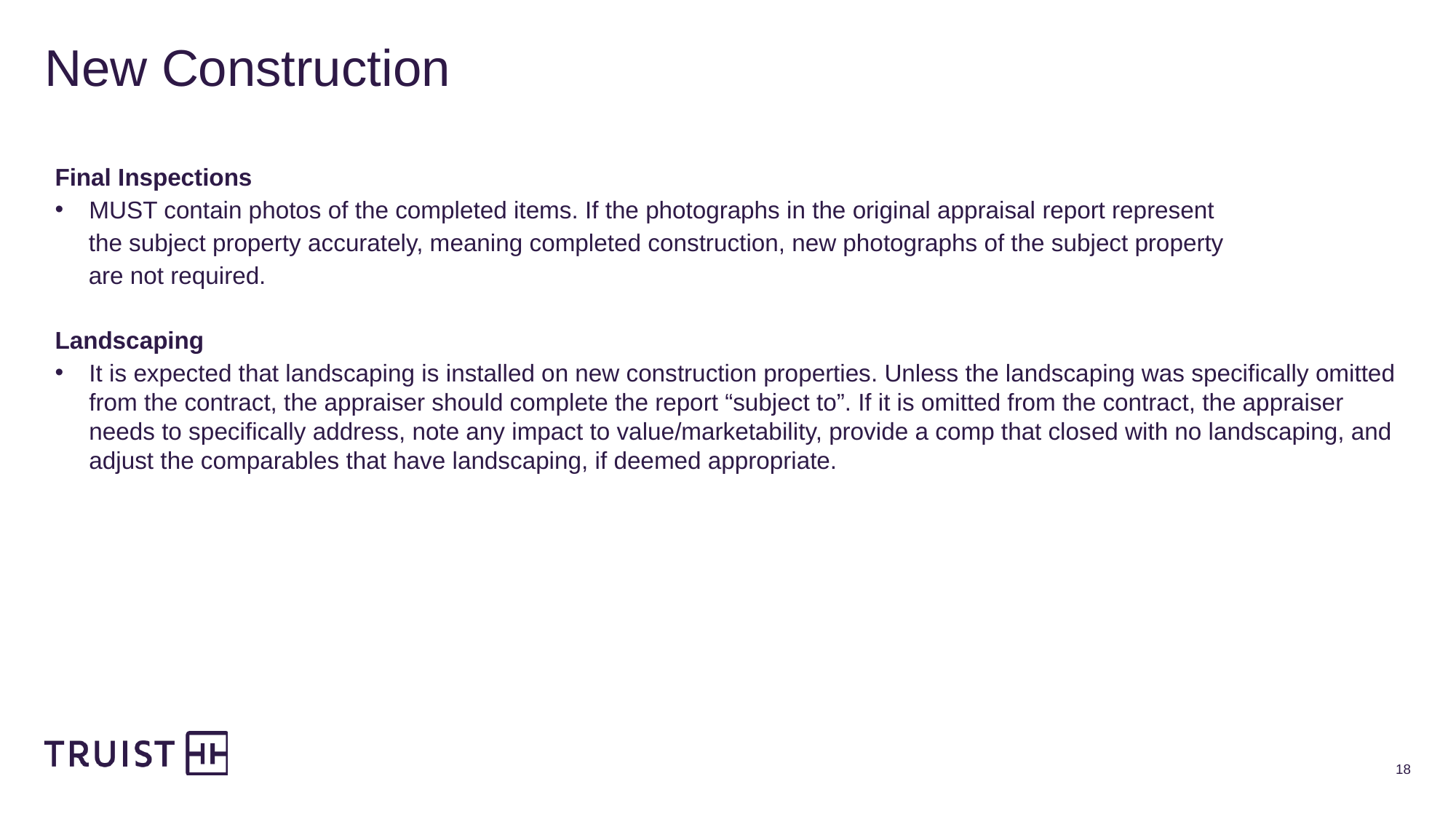

# New Construction
Final Inspections
MUST contain photos of the completed items. If the photographs in the original appraisal report represent
     the subject property accurately, meaning completed construction, new photographs of the subject property
     are not required.

Landscaping
It is expected that landscaping is installed on new construction properties. Unless the landscaping was specifically omitted from the contract, the appraiser should complete the report “subject to”. If it is omitted from the contract, the appraiser needs to specifically address, note any impact to value/marketability, provide a comp that closed with no landscaping, and adjust the comparables that have landscaping, if deemed appropriate.

18